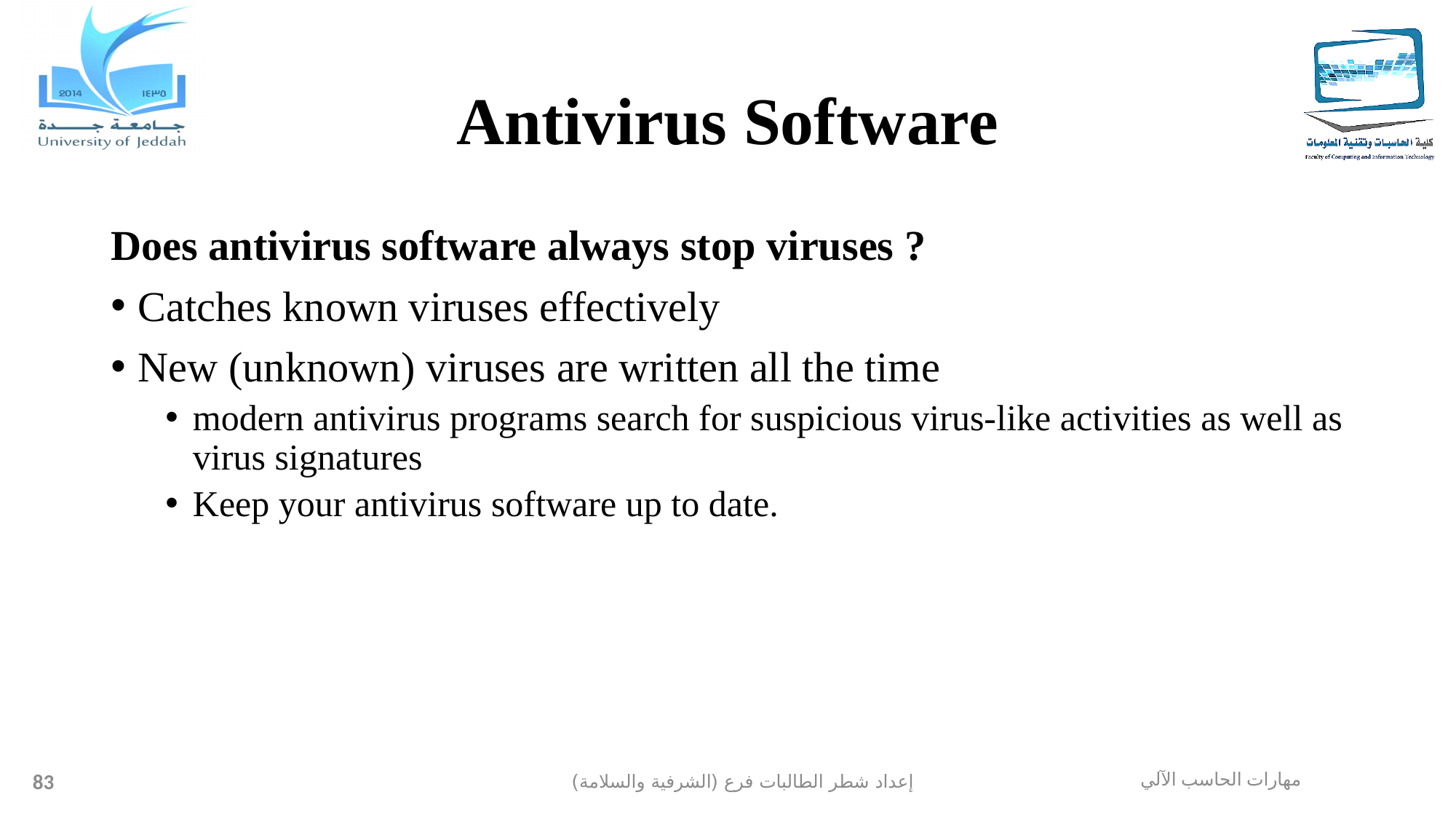

# Antivirus Software
Does antivirus software always stop viruses ?
Catches known viruses effectively
New (unknown) viruses are written all the time
modern antivirus programs search for suspicious virus-like activities as well as virus signatures
Keep your antivirus software up to date.
83
إعداد شطر الطالبات فرع (الشرفية والسلامة)